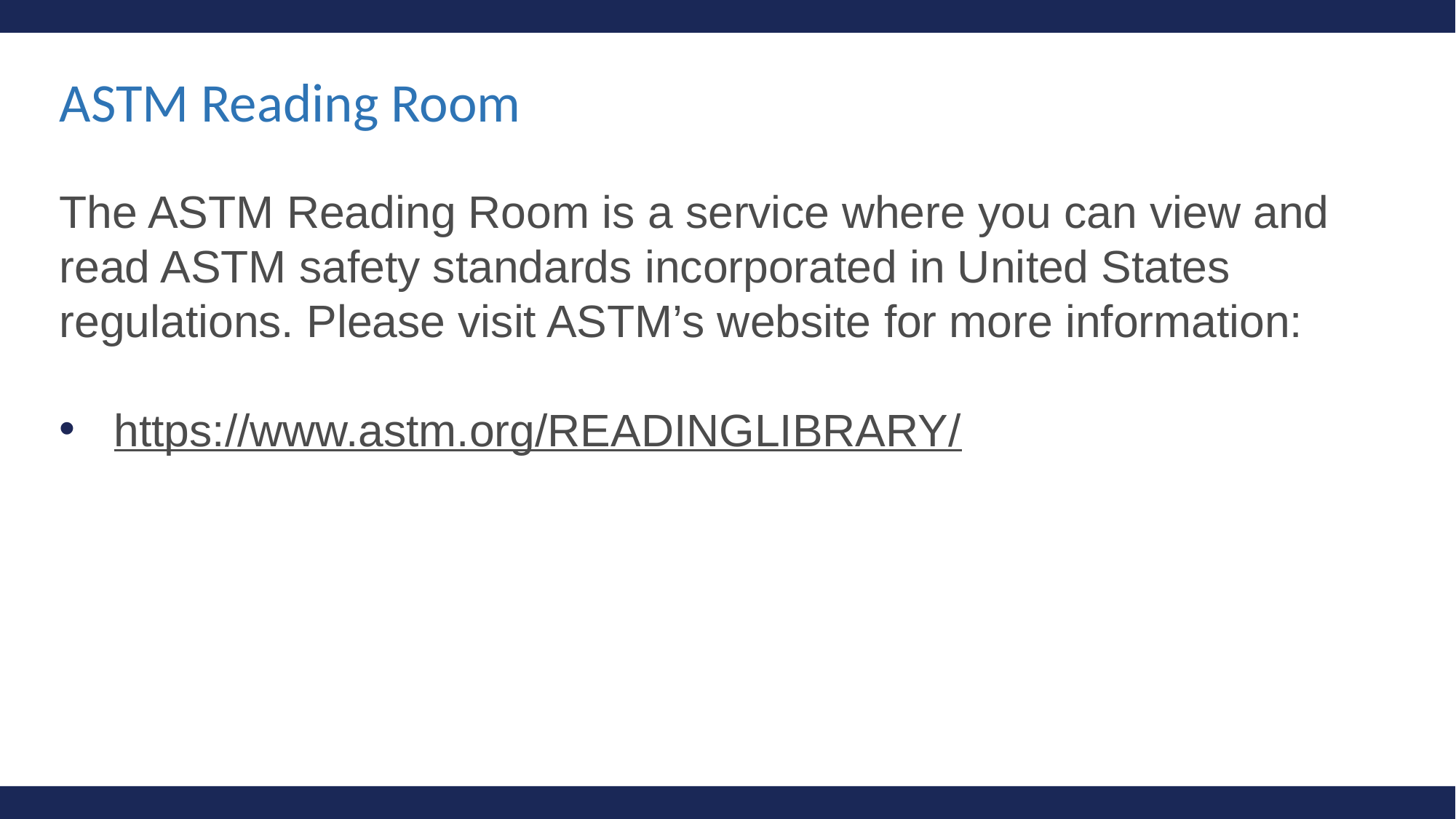

# ASTM Reading Room
The ASTM Reading Room is a service where you can view and read ASTM safety standards incorporated in United States regulations. Please visit ASTM’s website for more information:

https://www.astm.org/READINGLIBRARY/